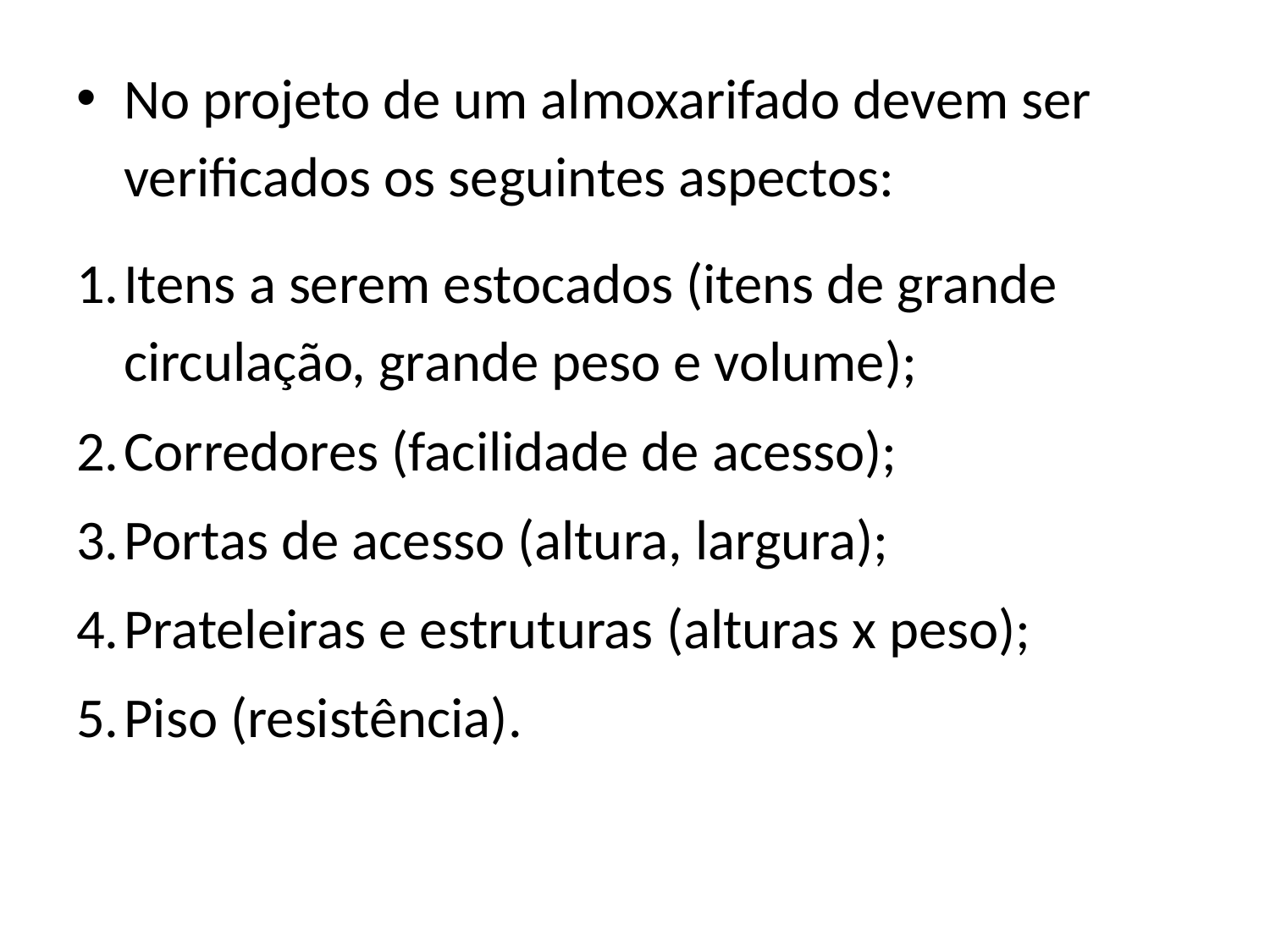

#
No projeto de um almoxarifado devem ser verificados os seguintes aspectos:
Itens a serem estocados (itens de grande circulação, grande peso e volume);
Corredores (facilidade de acesso);
Portas de acesso (altura, largura);
Prateleiras e estruturas (alturas x peso);
Piso (resistência).